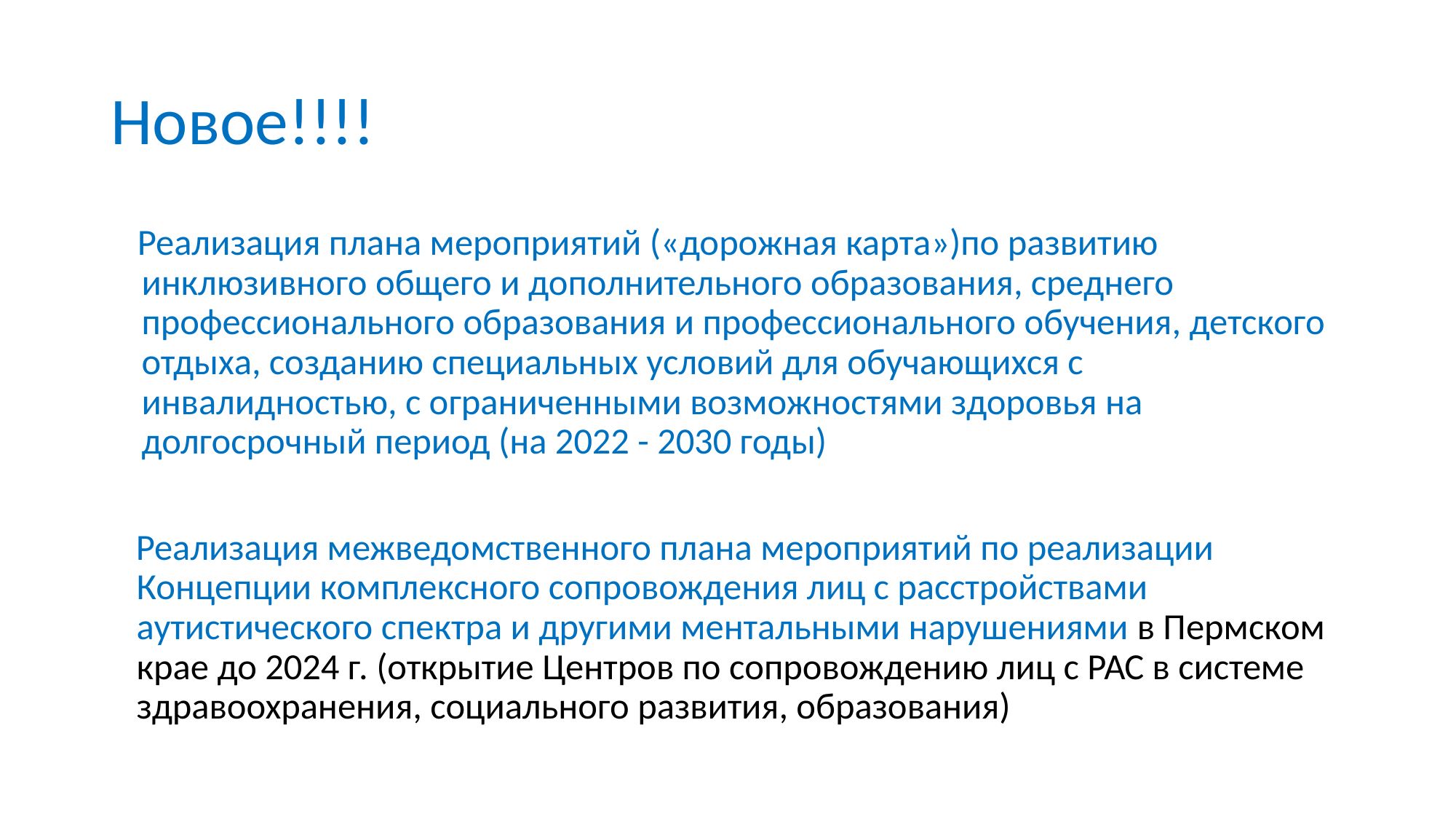

# Новое!!!!
  Реализация плана мероприятий («дорожная карта»)по развитию инклюзивного общего и дополнительного образования, среднего профессионального образования и профессионального обучения, детского отдыха, созданию специальных условий для обучающихся с инвалидностью, с ограниченными возможностями здоровья на долгосрочный период (на 2022 - 2030 годы)

   Реализация межведомственного плана мероприятий по реализации Концепции комплексного сопровождения лиц с расстройствами аутистического спектра и другими ментальными нарушениями в Пермском крае до 2024 г. (открытие Центров по сопровождению лиц с РАС в системе здравоохранения, социального развития, образования)